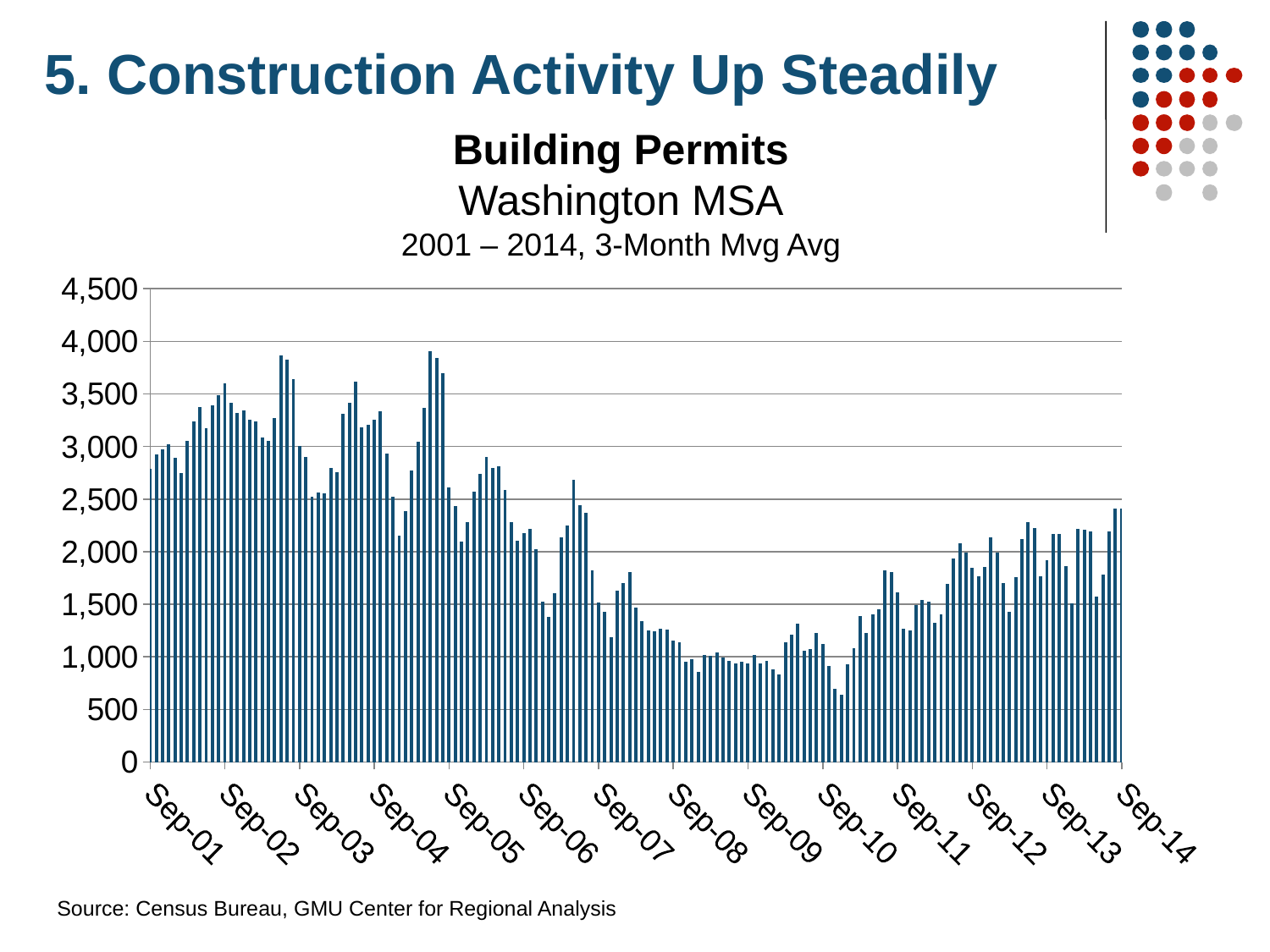

5. Construction Activity Up Steadily
Building Permits
Washington MSA
2001 – 2014, 3-Month Mvg Avg

### Chart

| Category | 3mo avg |
|---|---|
| 36526 | 3015.333333333335 |
| 36557 | 3022.333333333335 |
| 36586 | 3072.6666666666656 |
| 36617 | 3151.6666666666656 |
| 36647 | 3280.6666666666656 |
| 36678 | 3266.0 |
| 36708 | 3502.0 |
| 36739 | 3551.6666666666656 |
| 36770 | 3132.333333333335 |
| 36800 | 2978.0 |
| 36831 | 2990.6666666666656 |
| 36861 | 3167.6666666666656 |
| 36892 | 2966.0 |
| 36923 | 3098.333333333335 |
| 36951 | 3304.333333333335 |
| 36982 | 3391.333333333335 |
| 37012 | 3137.333333333335 |
| 37043 | 3289.333333333335 |
| 37073 | 3184.333333333335 |
| 37104 | 3181.6666666666656 |
| 37135 | 2780.6666666666656 |
| 37165 | 2923.333333333335 |
| 37196 | 2972.6666666666656 |
| 37226 | 3016.0 |
| 37257 | 2885.6666666666656 |
| 37288 | 2741.333333333335 |
| 37316 | 3049.6666666666656 |
| 37347 | 3237.333333333335 |
| 37377 | 3374.6666666666656 |
| 37408 | 3168.0 |
| 37438 | 3385.6666666666656 |
| 37469 | 3488.0 |
| 37500 | 3599.6666666666656 |
| 37530 | 3414.6666666666656 |
| 37561 | 3315.6666666666656 |
| 37591 | 3340.6666666666656 |
| 37622 | 3249.0 |
| 37653 | 3232.333333333335 |
| 37681 | 3079.6666666666656 |
| 37712 | 3052.6666666666656 |
| 37742 | 3264.6666666666656 |
| 37773 | 3858.6666666666656 |
| 37803 | 3825.6666666666656 |
| 37834 | 3639.0 |
| 37865 | 2998.333333333335 |
| 37895 | 2895.6666666666656 |
| 37926 | 2517.0 |
| 37956 | 2557.6666666666656 |
| 37987 | 2553.333333333335 |
| 38018 | 2793.0 |
| 38047 | 2754.0 |
| 38078 | 3305.0 |
| 38108 | 3413.6666666666656 |
| 38139 | 3616.0 |
| 38169 | 3179.0 |
| 38200 | 3205.333333333335 |
| 38231 | 3254.333333333335 |
| 38261 | 3334.0 |
| 38292 | 2925.6666666666656 |
| 38322 | 2522.0 |
| 38353 | 2147.333333333335 |
| 38384 | 2384.0 |
| 38412 | 2767.333333333335 |
| 38443 | 3042.6666666666656 |
| 38473 | 3364.6666666666656 |
| 38504 | 3905.0 |
| 38534 | 3837.0 |
| 38565 | 3695.6666666666656 |
| 38596 | 2607.333333333335 |
| 38626 | 2432.6666666666656 |
| 38657 | 2089.6666666666656 |
| 38687 | 2281.0 |
| 38718 | 2564.6666666666656 |
| 38749 | 2739.6666666666656 |
| 38777 | 2897.0 |
| 38808 | 2793.333333333335 |
| 38838 | 2807.0 |
| 38869 | 2579.6666666666656 |
| 38899 | 2279.6666666666656 |
| 38930 | 2104.0 |
| 38961 | 2174.0 |
| 38991 | 2215.0 |
| 39022 | 2021.6666666666667 |
| 39052 | 1517.6666666666667 |
| 39083 | 1377.0 |
| 39114 | 1604.3333333333328 |
| 39142 | 2130.333333333335 |
| 39173 | 2248.6666666666656 |
| 39203 | 2675.6666666666656 |
| 39234 | 2437.0 |
| 39264 | 2366.6666666666656 |
| 39295 | 1817.0 |
| 39326 | 1510.0 |
| 39356 | 1424.6666666666667 |
| 39387 | 1186.6666666666667 |
| 39417 | 1627.6666666666667 |
| 39448 | 1696.6666666666667 |
| 39479 | 1801.0 |
| 39508 | 1466.0 |
| 39539 | 1333.3333333333328 |
| 39569 | 1248.6666666666667 |
| 39600 | 1235.0 |
| 39630 | 1264.0 |
| 39661 | 1252.6666666666667 |
| 39692 | 1152.6666666666667 |
| 39722 | 1133.3333333333328 |
| 39753 | 948.3333333333335 |
| 39783 | 976.0 |
| 39814 | 850.6666666666666 |
| 39845 | 1010.6666666666666 |
| 39873 | 1003.6666666666666 |
| 39904 | 1039.3333333333328 |
| 39934 | 988.6666666666666 |
| 39965 | 954.3333333333335 |
| 39995 | 936.0 |
| 40026 | 949.0 |
| 40057 | 934.0 |
| 40087 | 1014.0 |
| 40118 | 937.0 |
| 40148 | 958.0 |
| 40179 | 880.0 |
| 40210 | 828.0 |
| 40238 | 1133.0 |
| 40269 | 1205.0 |
| 40299 | 1312.0 |
| 40330 | 1052.0 |
| 40360 | 1071.0 |
| 40391 | 1220.0 |
| 40422 | 1122.0 |
| 40452 | 909.0 |
| 40483 | 690.0 |
| 40513 | 632.0 |
| 40544 | 923.0 |
| 40575 | 1079.0 |
| 40603 | 1385.0 |
| 40634 | 1221.0 |
| 40664 | 1400.0 |
| 40695 | 1449.0 |
| 40725 | 1816.0 |
| 40756 | 1806.0 |
| 40787 | 1609.0 |
| 40817 | 1267.0 |
| 40848 | 1243.0 |
| 40878 | 1489.0 |
| 40909 | 1540.6666666666667 |
| 40940 | 1520.6666666666667 |
| 40969 | 1315.6666666666667 |
| 41000 | 1397.0 |
| 41030 | 1692.0 |
| 41061 | 1930.0 |
| 41091 | 2072.6666666666656 |
| 41122 | 1991.3333333333328 |
| 41153 | 1844.6666666666667 |
| 41183 | 1762.0 |
| 41214 | 1851.3333333333328 |
| 41244 | 2132.333333333335 |
| 41275 | 1986.0 |
| 41306 | 1696.6666666666667 |
| 41334 | 1422.6666666666667 |
| 41365 | 1751.3333333333328 |
| 41395 | 2117.6666666666656 |
| 41426 | 2277.333333333335 |
| 41456 | 2219.333333333335 |
| 41487 | 1760.6666666666667 |
| 41518 | 1917.3333333333328 |
| 41548 | 2162.0 |
| 41579 | 2161.6666666666656 |
| 41609 | 1858.3333333333328 |
| 41640 | 1506.3333333333328 |
| 41671 | 2215.333333333335 |
| 41699 | 2201.6666666666656 |
| 41730 | 2187.0 |
| 41760 | 1572.3333333333328 |
| 41791 | 1780.0 |
| 41821 | 2185.333333333335 |
| 41852 | 2407.0 |
| 41883 | 2407.6666666666656 |
Source: Census Bureau, GMU Center for Regional Analysis